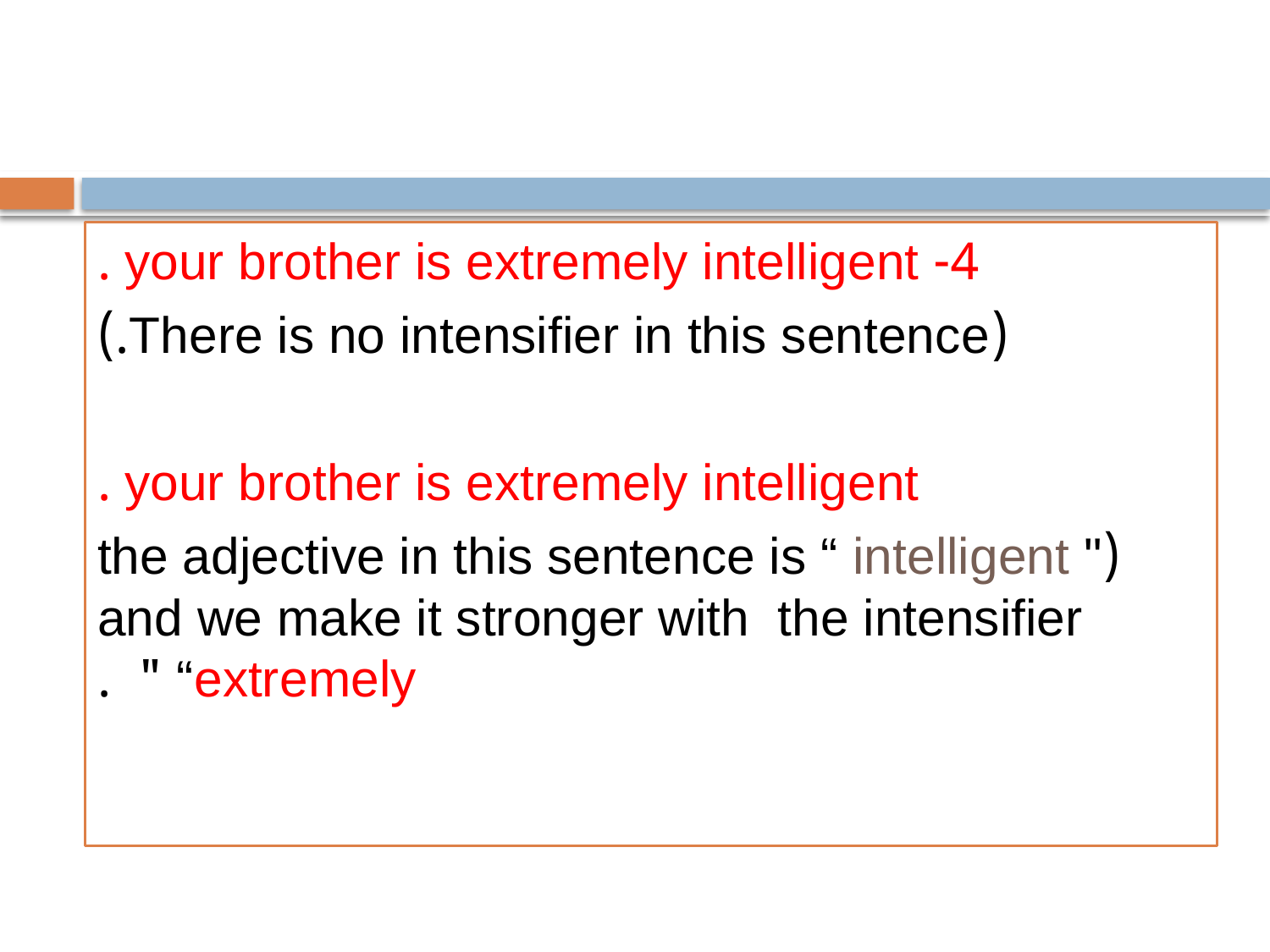

#
4- your brother is extremely intelligent .
(There is no intensifier in this sentence.)

your brother is extremely intelligent .
(the adjective in this sentence is “ intelligent " and we make it stronger with  the intensifier  “extremely "  .